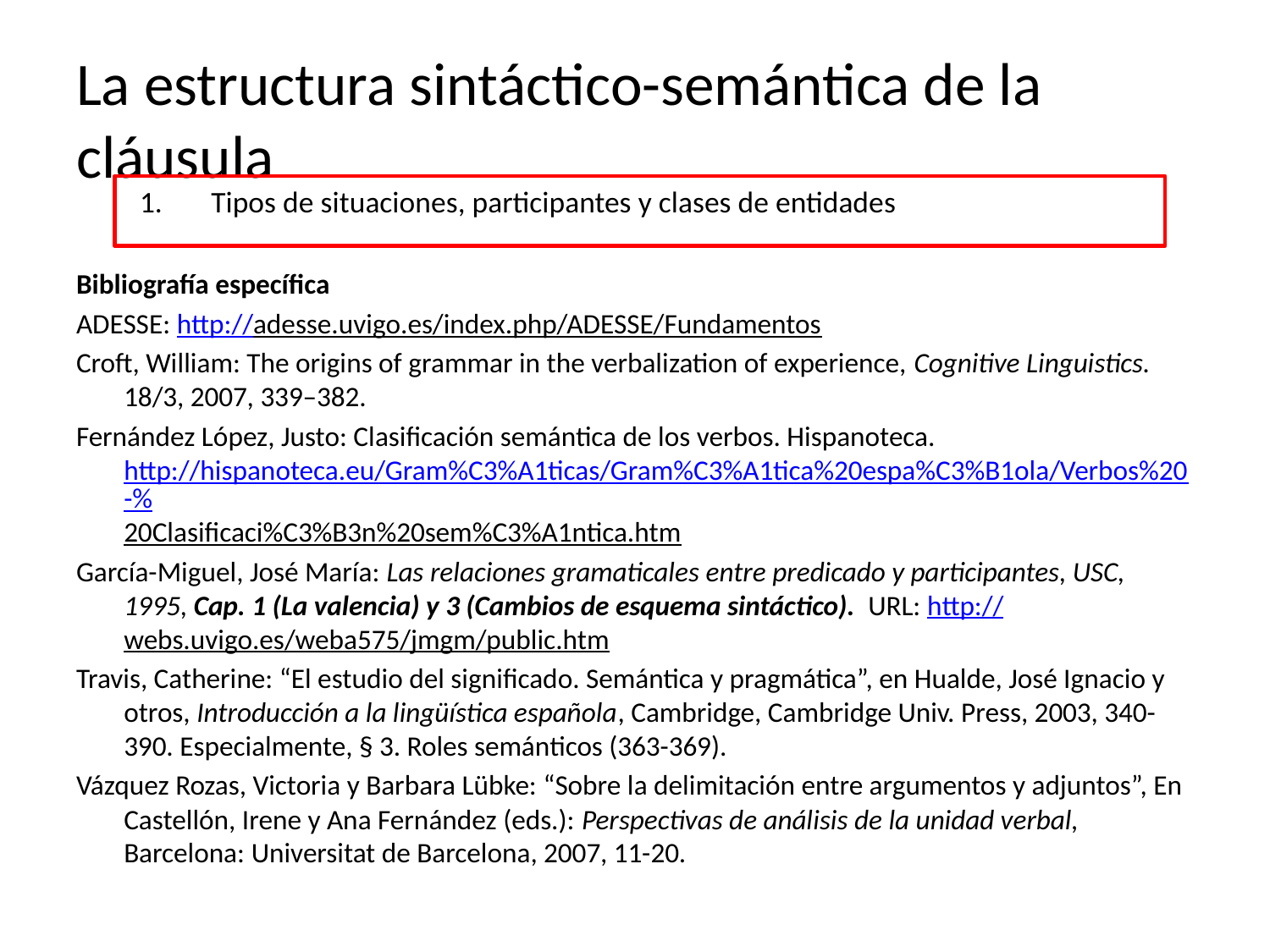

# La estructura sintáctico-semántica de la cláusula
Tipos de situaciones, participantes y clases de entidades

Bibliografía específica
ADESSE: http://adesse.uvigo.es/index.php/ADESSE/Fundamentos
Croft, William: The origins of grammar in the verbalization of experience, Cognitive Linguistics. 18/3, 2007, 339–382.
Fernández López, Justo: Clasificación semántica de los verbos. Hispanoteca. http://hispanoteca.eu/Gram%C3%A1ticas/Gram%C3%A1tica%20espa%C3%B1ola/Verbos%20-%20Clasificaci%C3%B3n%20sem%C3%A1ntica.htm
García-Miguel, José María: Las relaciones gramaticales entre predicado y participantes, USC, 1995, Cap. 1 (La valencia) y 3 (Cambios de esquema sintáctico).  URL: http://webs.uvigo.es/weba575/jmgm/public.htm
Travis, Catherine: “El estudio del significado. Semántica y pragmática”, en Hualde, José Ignacio y otros, Introducción a la lingüística española, Cambridge, Cambridge Univ. Press, 2003, 340-390. Especialmente, § 3. Roles semánticos (363-369).
Vázquez Rozas, Victoria y Barbara Lübke: “Sobre la delimitación entre argumentos y adjuntos”, En Castellón, Irene y Ana Fernández (eds.): Perspectivas de análisis de la unidad verbal, Barcelona: Universitat de Barcelona, 2007, 11-20.